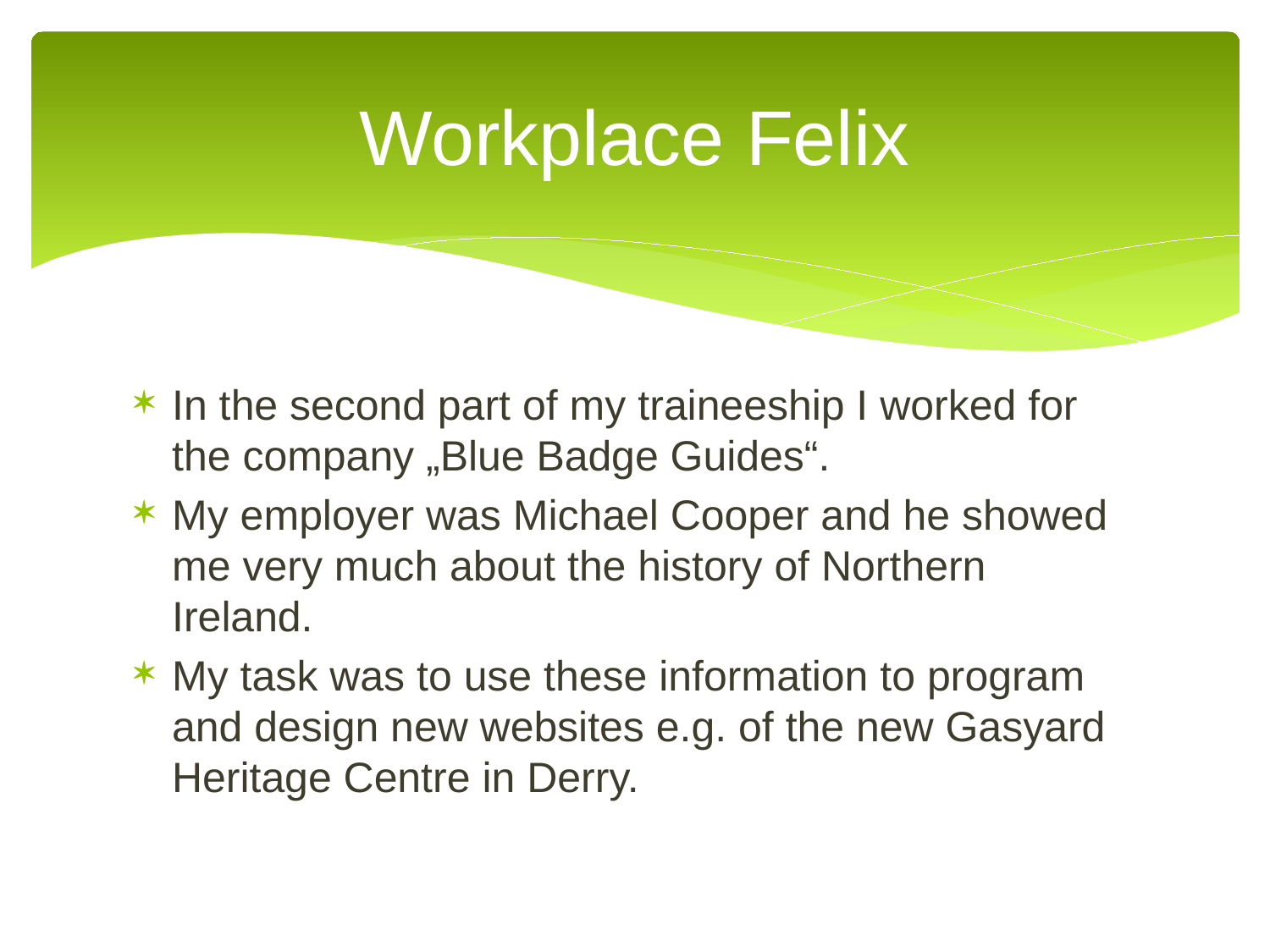

# Workplace Felix
In the second part of my traineeship I worked for the company „Blue Badge Guides“.
My employer was Michael Cooper and he showed me very much about the history of Northern Ireland.
My task was to use these information to program and design new websites e.g. of the new Gasyard Heritage Centre in Derry.